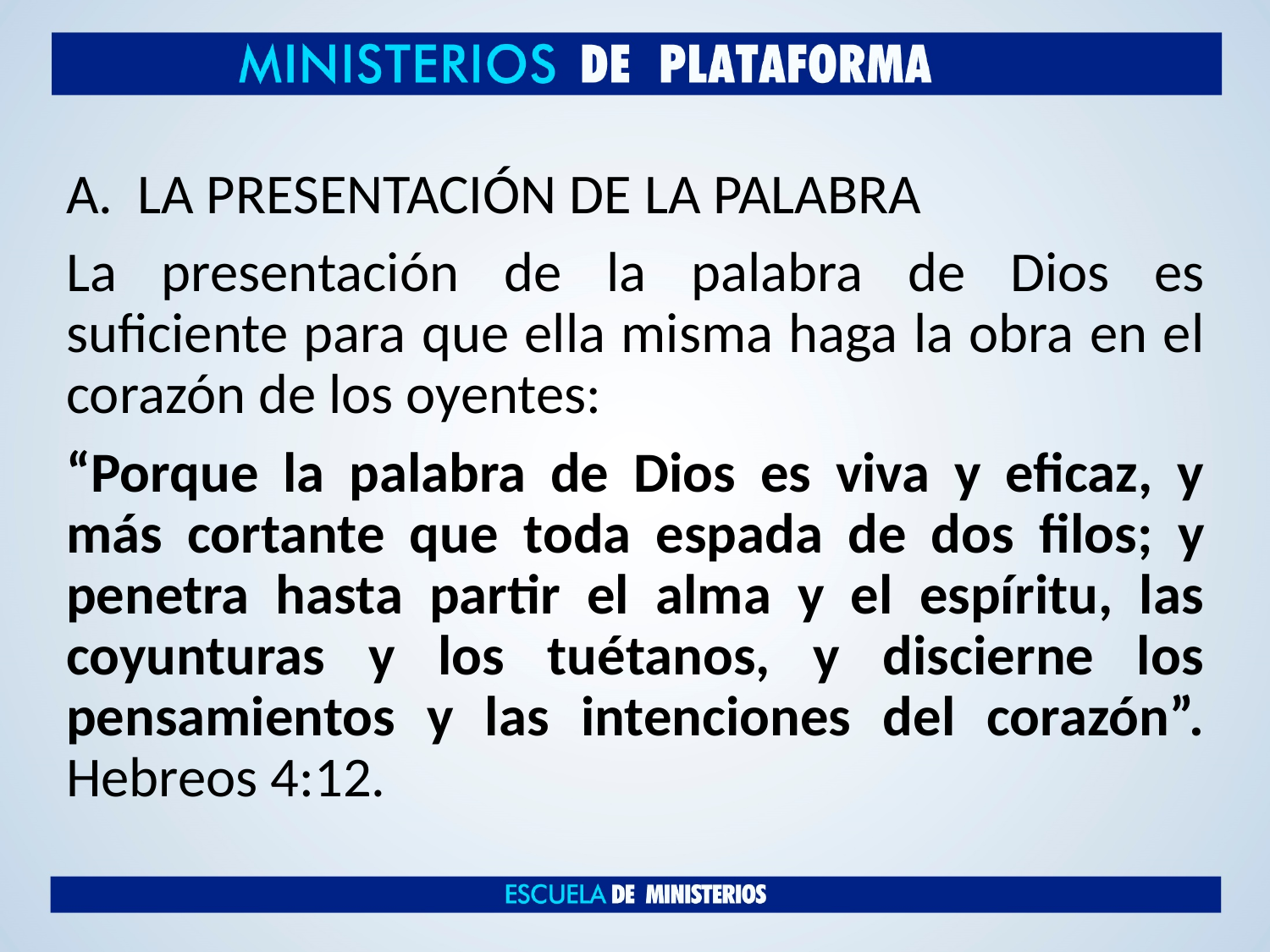

LA PRESENTACIÓN DE LA PALABRA
La presentación de la palabra de Dios es suficiente para que ella misma haga la obra en el corazón de los oyentes:
“Porque la palabra de Dios es viva y eficaz, y más cortante que toda espada de dos filos; y penetra hasta partir el alma y el espíritu, las coyunturas y los tuétanos, y discierne los pensamientos y las intenciones del corazón”. Hebreos 4:12.